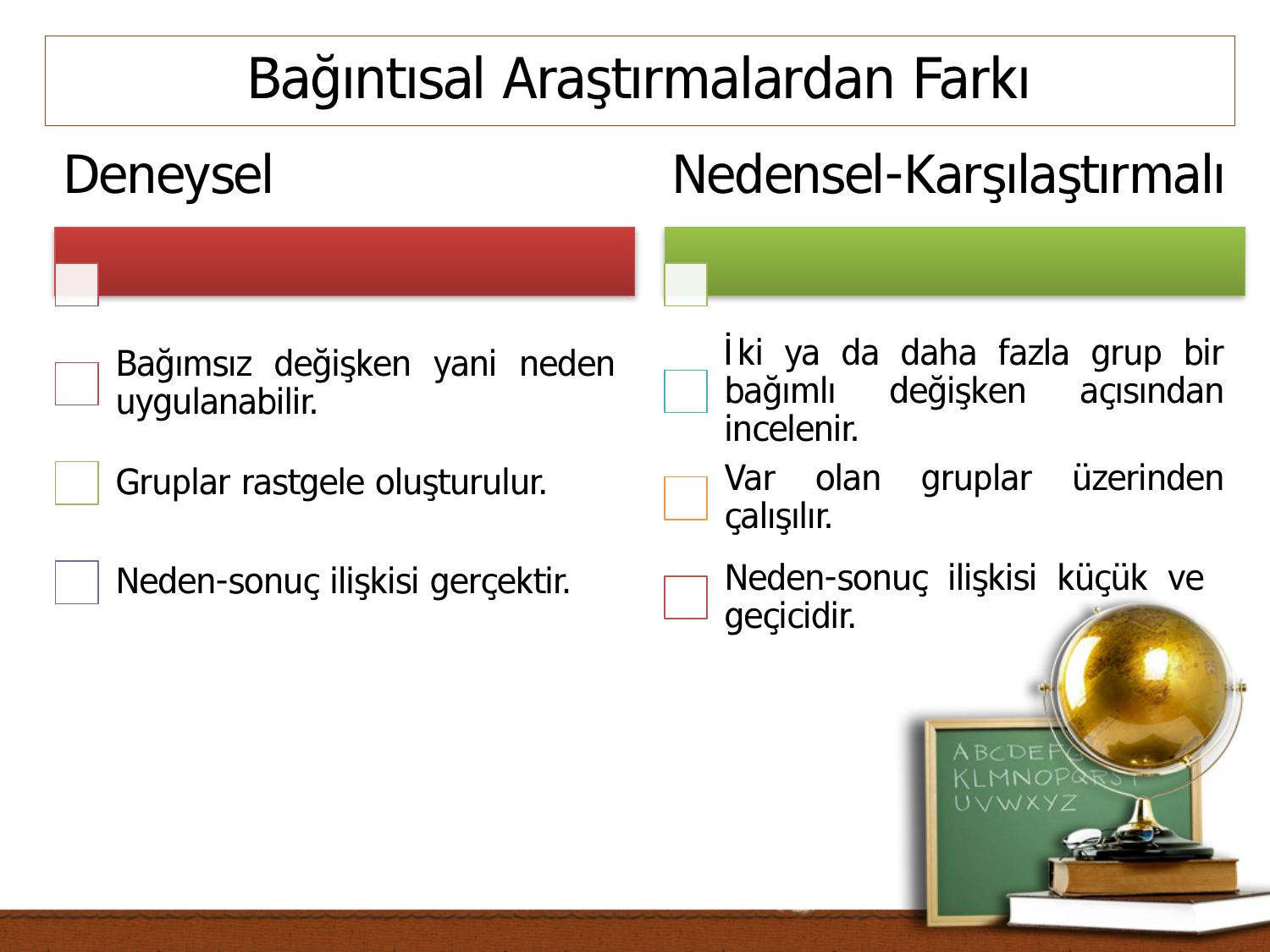

Bağıntısal Araştırmalardan Farkı
Deneysel
Bağımsız değişken yani neden uygulanabilir.
Gruplar rastgele oluşturulur.
Neden-sonuç ilişkisi gerçektir.
Nedensel-Karşılaştırmalı
İki ya da daha fazla grup bir bağımlı değişken açısından incelenir.
Var olan gruplar üzerinden çalışılır.
Neden-sonuç ilişkisi küçük ve  geçicidir.